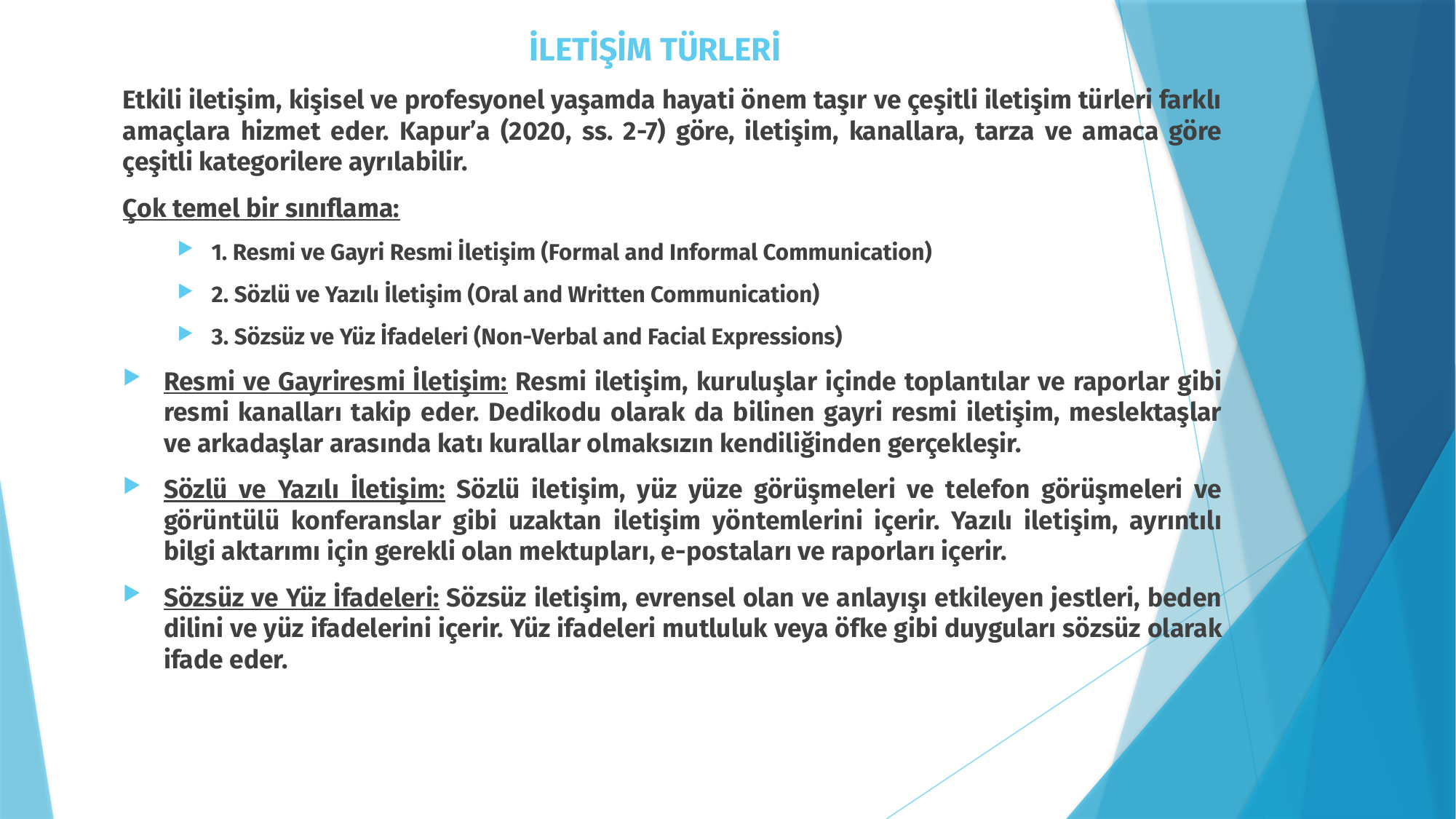

# İLETİŞİM TÜRLERİ
Etkili iletişim, kişisel ve profesyonel yaşamda hayati önem taşır ve çeşitli iletişim türleri farklı amaçlara hizmet eder. Kapur’a (2020, ss. 2-7) göre, iletişim, kanallara, tarza ve amaca göre çeşitli kategorilere ayrılabilir.
Çok temel bir sınıflama:
1. Resmi ve Gayri Resmi İletişim (Formal and Informal Communication)
2. Sözlü ve Yazılı İletişim (Oral and Written Communication)
3. Sözsüz ve Yüz İfadeleri (Non-Verbal and Facial Expressions)
Resmi ve Gayriresmi İletişim: Resmi iletişim, kuruluşlar içinde toplantılar ve raporlar gibi resmi kanalları takip eder. Dedikodu olarak da bilinen gayri resmi iletişim, meslektaşlar ve arkadaşlar arasında katı kurallar olmaksızın kendiliğinden gerçekleşir.
Sözlü ve Yazılı İletişim: Sözlü iletişim, yüz yüze görüşmeleri ve telefon görüşmeleri ve görüntülü konferanslar gibi uzaktan iletişim yöntemlerini içerir. Yazılı iletişim, ayrıntılı bilgi aktarımı için gerekli olan mektupları, e-postaları ve raporları içerir.
Sözsüz ve Yüz İfadeleri: Sözsüz iletişim, evrensel olan ve anlayışı etkileyen jestleri, beden dilini ve yüz ifadelerini içerir. Yüz ifadeleri mutluluk veya öfke gibi duyguları sözsüz olarak ifade eder.